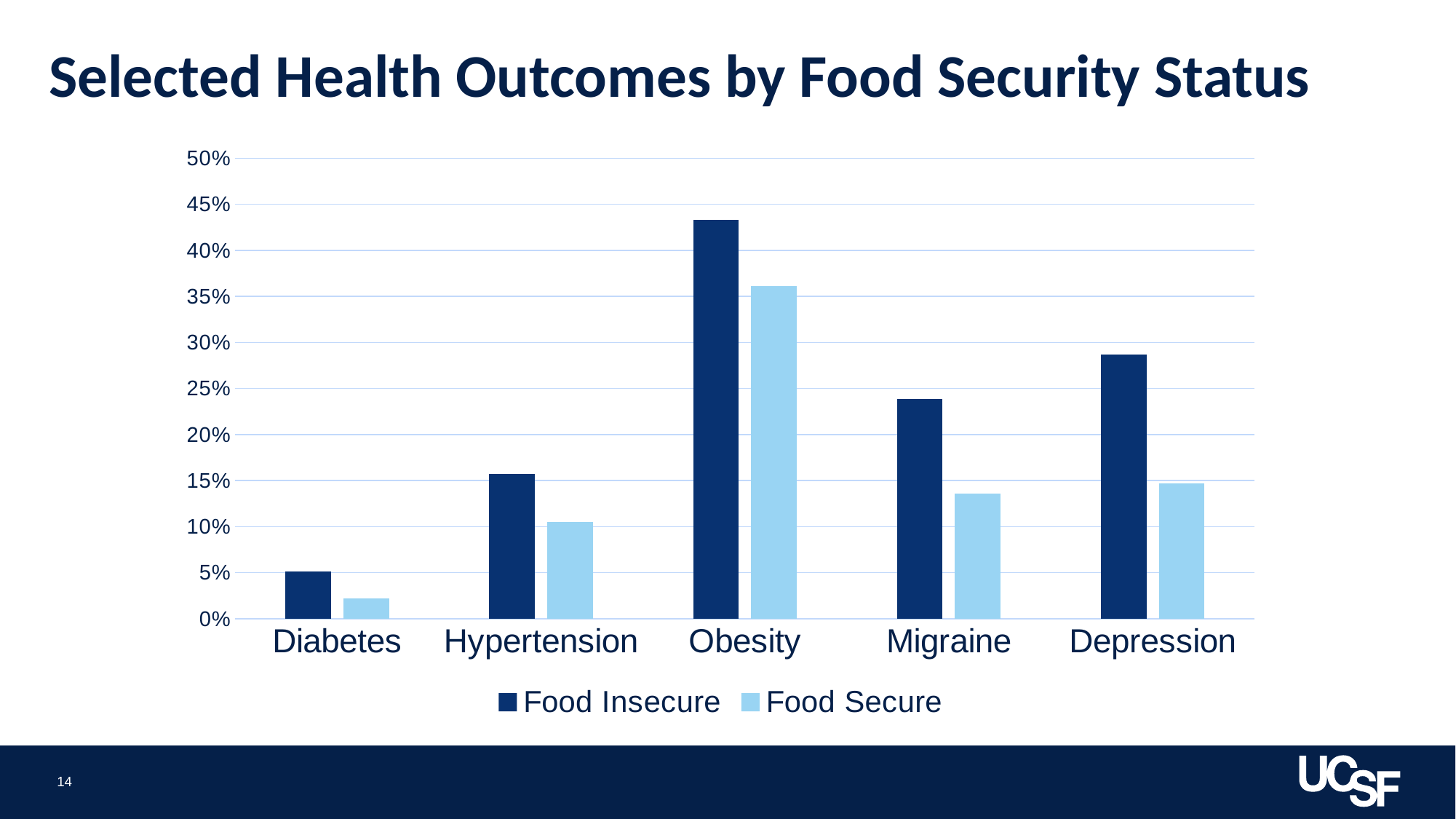

# Selected Health Outcomes by Food Security Status

### Chart

| Category | Food Insecure | Food Secure |
|---|---|---|
| Diabetes | 0.051 | 0.022 |
| Hypertension | 0.157 | 0.105 |
| Obesity | 0.433 | 0.361 |
| Migraine | 0.239 | 0.136 |
| Depression | 0.287 | 0.147 |
14